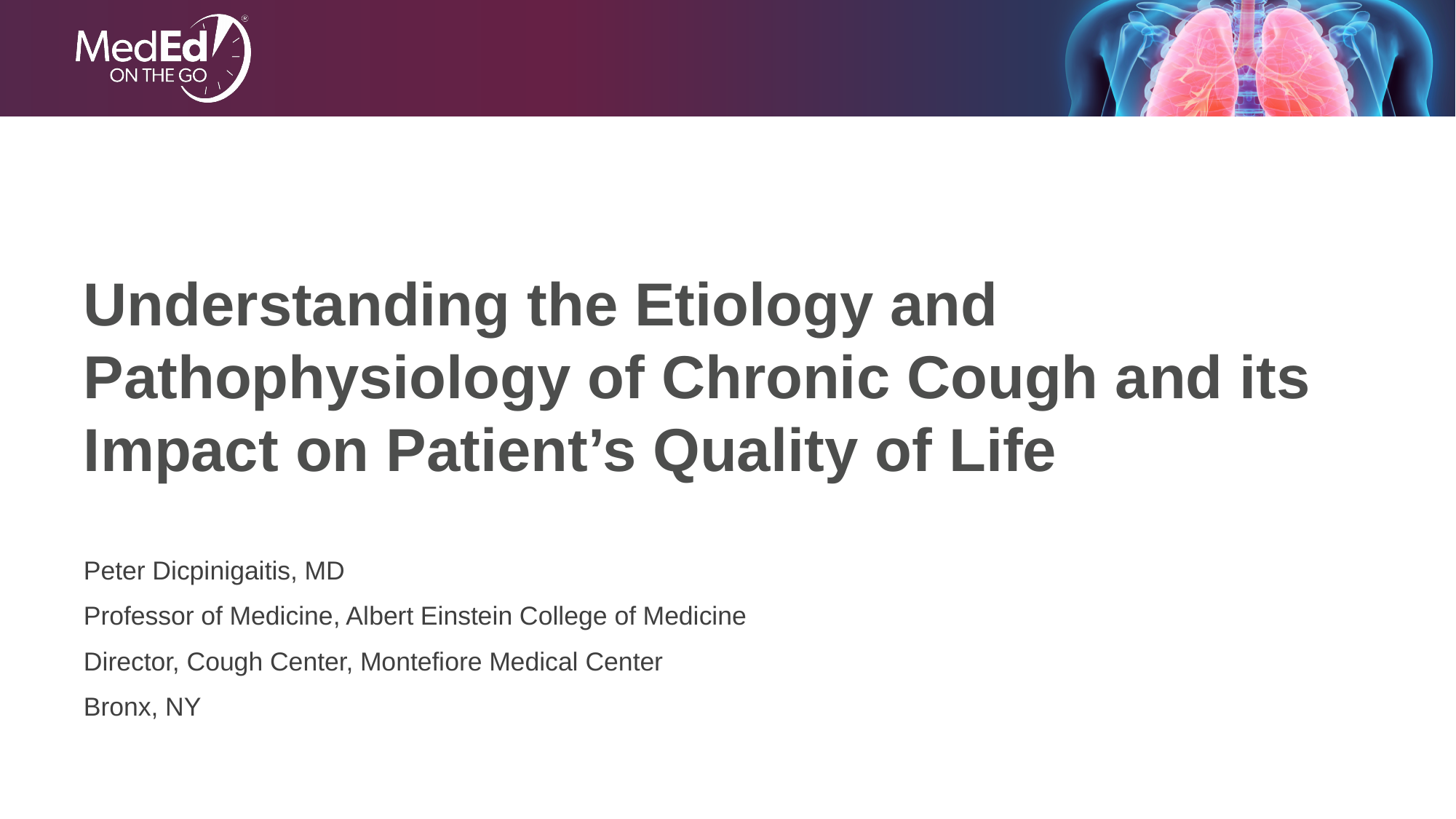

# Understanding the Etiology and Pathophysiology of Chronic Cough and its Impact on Patient’s Quality of Life
Peter Dicpinigaitis, MD
Professor of Medicine, Albert Einstein College of Medicine
Director, Cough Center, Montefiore Medical Center
Bronx, NY